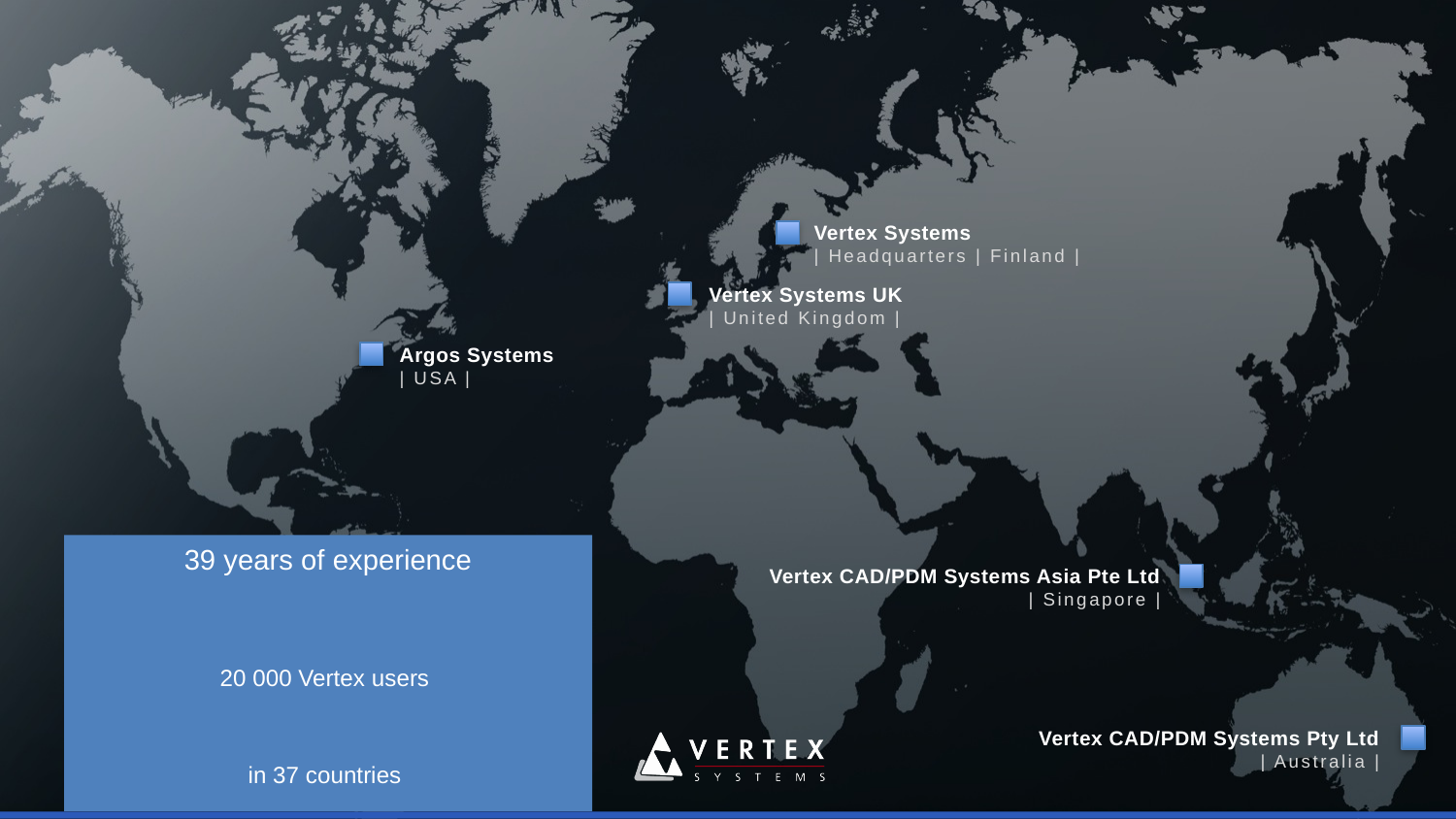

39 years of experience

20 000 Vertex users

in 37 countries